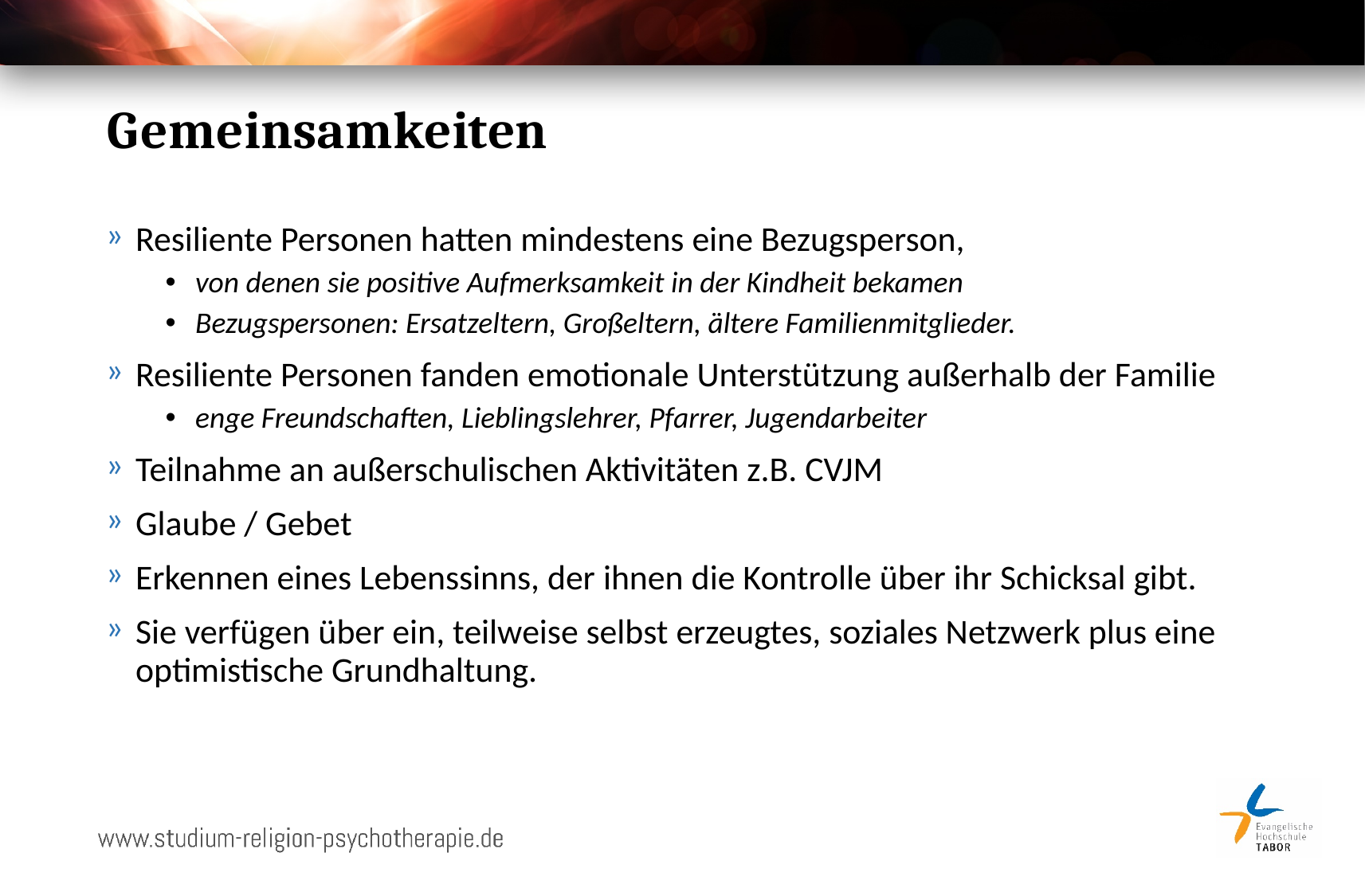

# Gemeinsamkeiten
Resiliente Personen hatten mindestens eine Bezugsperson,
von denen sie positive Aufmerksamkeit in der Kindheit bekamen
Bezugspersonen: Ersatzeltern, Großeltern, ältere Familienmitglieder.
Resiliente Personen fanden emotionale Unterstützung außerhalb der Familie
enge Freundschaften, Lieblingslehrer, Pfarrer, Jugendarbeiter
Teilnahme an außerschulischen Aktivitäten z.B. CVJM
Glaube / Gebet
Erkennen eines Lebenssinns, der ihnen die Kontrolle über ihr Schicksal gibt.
Sie verfügen über ein, teilweise selbst erzeugtes, soziales Netzwerk plus eine optimistische Grundhaltung.